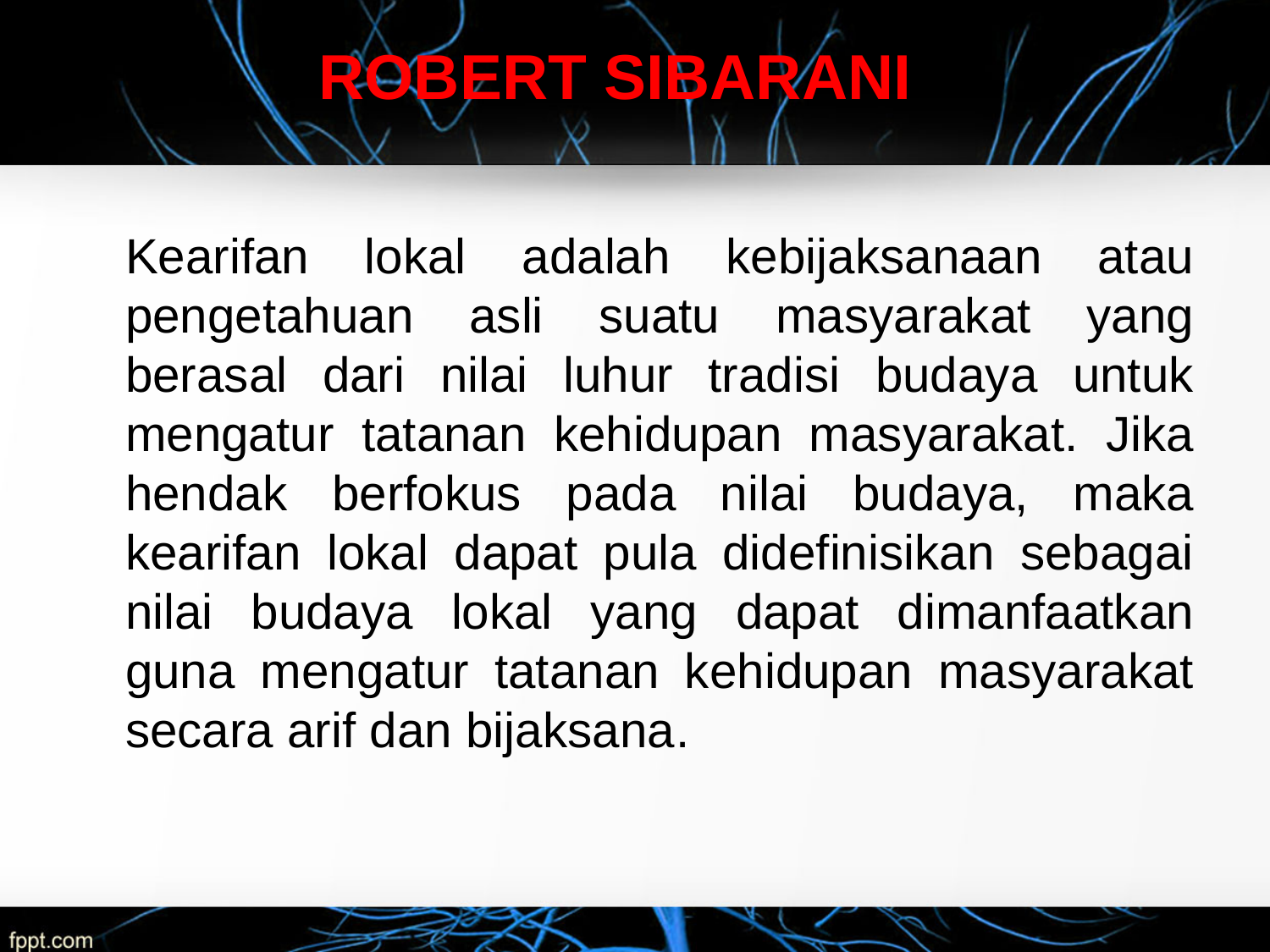

ROBERT SIBARANI
	Kearifan lokal adalah kebijaksanaan atau pengetahuan asli suatu masyarakat yang berasal dari nilai luhur tradisi budaya untuk mengatur tatanan kehidupan masyarakat. Jika hendak berfokus pada nilai budaya, maka kearifan lokal dapat pula didefinisikan sebagai nilai budaya lokal yang dapat dimanfaatkan guna mengatur tatanan kehidupan masyarakat secara arif dan bijaksana.